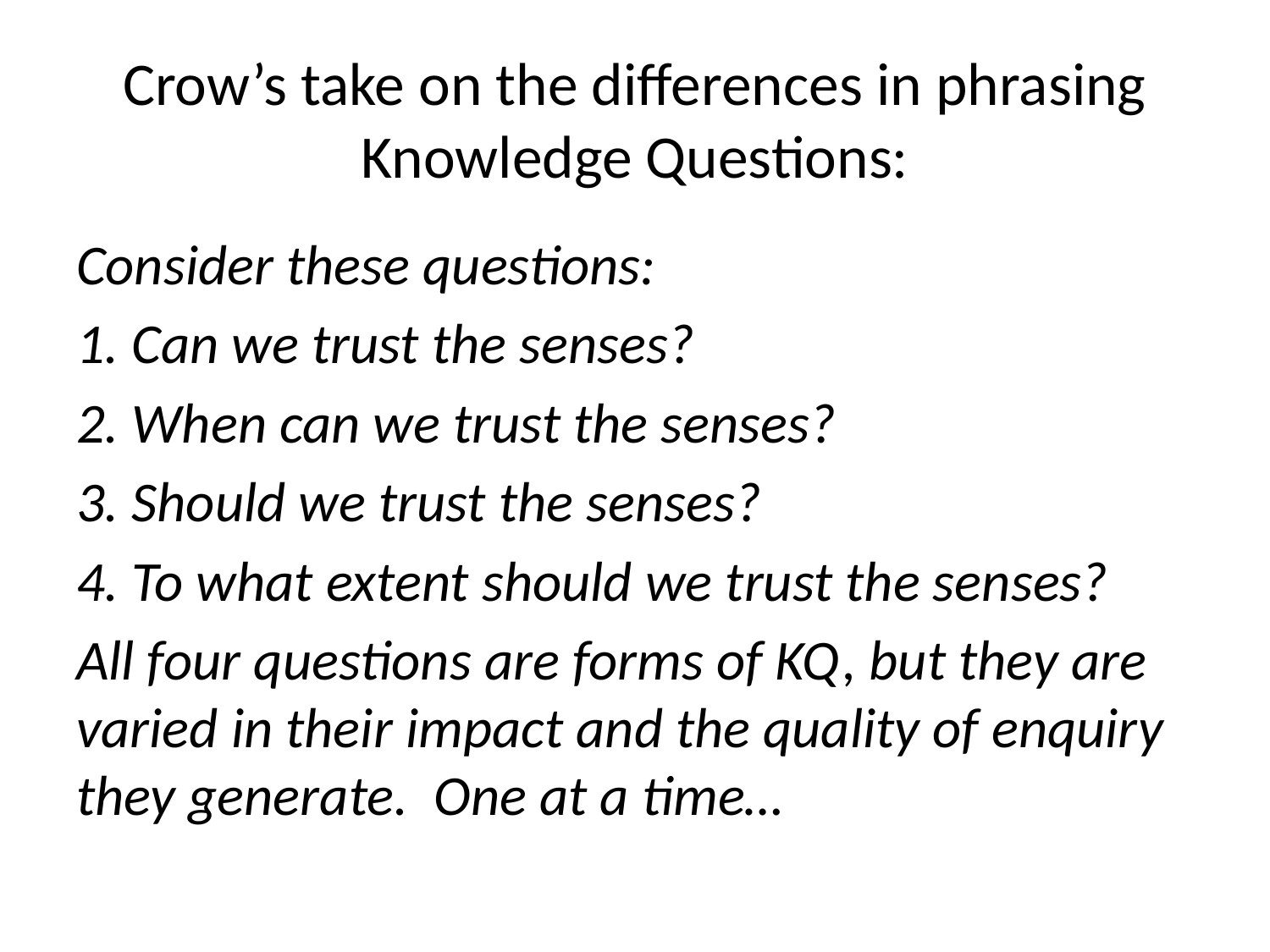

# Crow’s take on the differences in phrasing Knowledge Questions:
Consider these questions:
1. Can we trust the senses?
2. When can we trust the senses?
3. Should we trust the senses?
4. To what extent should we trust the senses?
All four questions are forms of KQ, but they are varied in their impact and the quality of enquiry they generate.  One at a time…